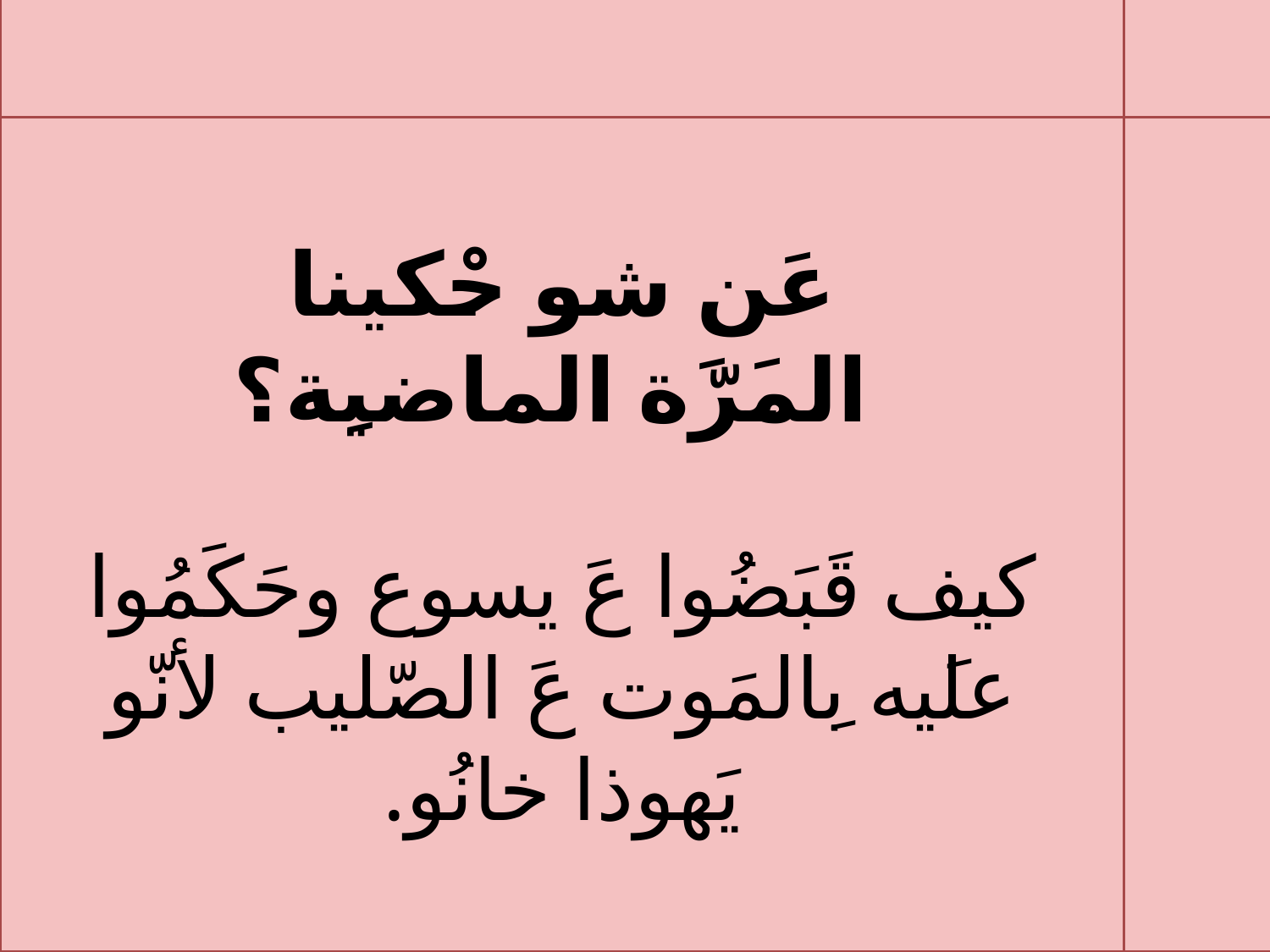

عَن شو حْكينا
 المَرَّة الماضيِة؟

كيف قَبَضُوا عَ يسوع وحَكَمُوا علَيه بِالمَوت عَ الصّليب لأنّو يَهوذا خانُو.

#